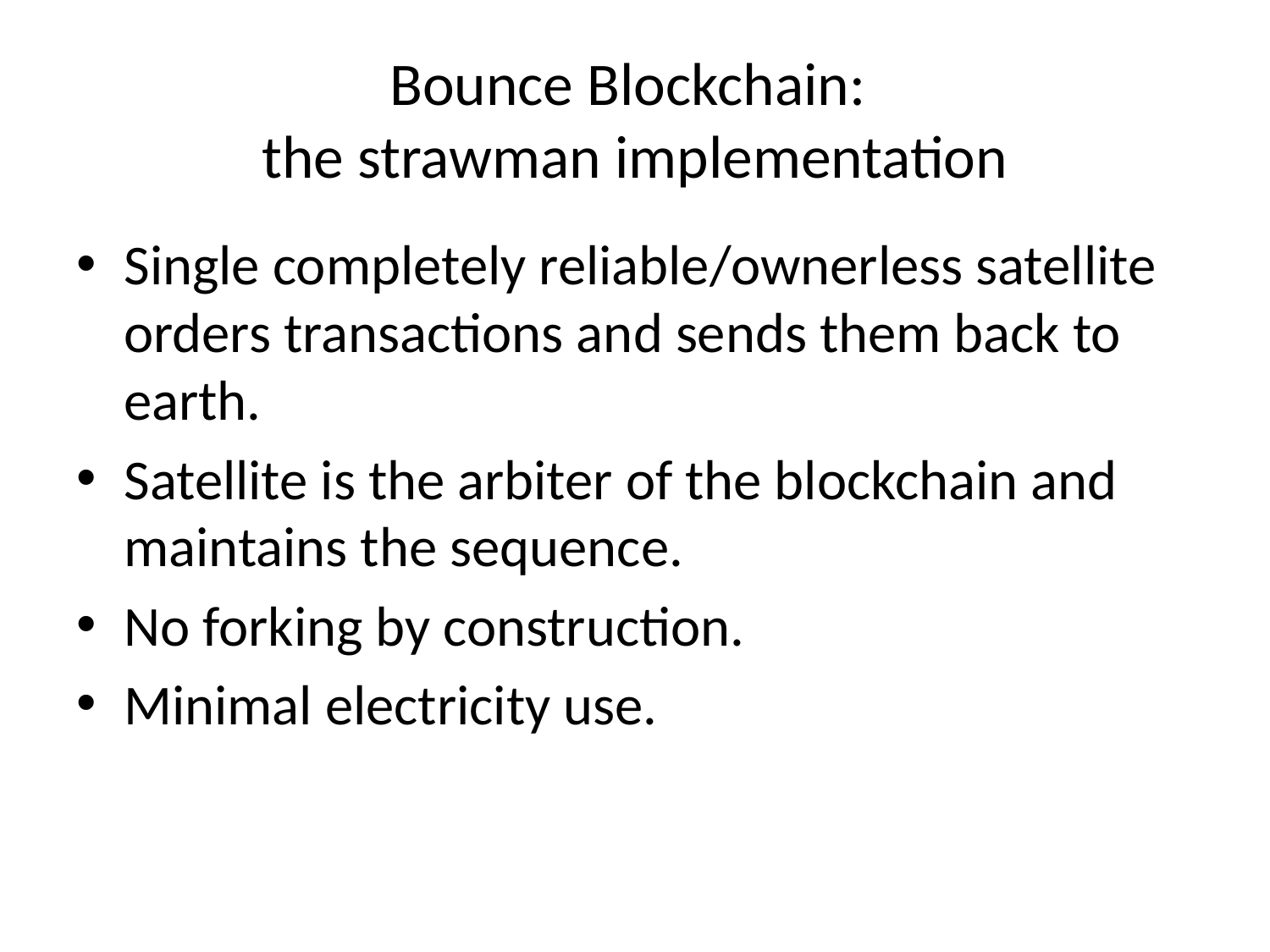

# Bounce Blockchain: the strawman implementation
Single completely reliable/ownerless satellite orders transactions and sends them back to earth.
Satellite is the arbiter of the blockchain and maintains the sequence.
No forking by construction.
Minimal electricity use.